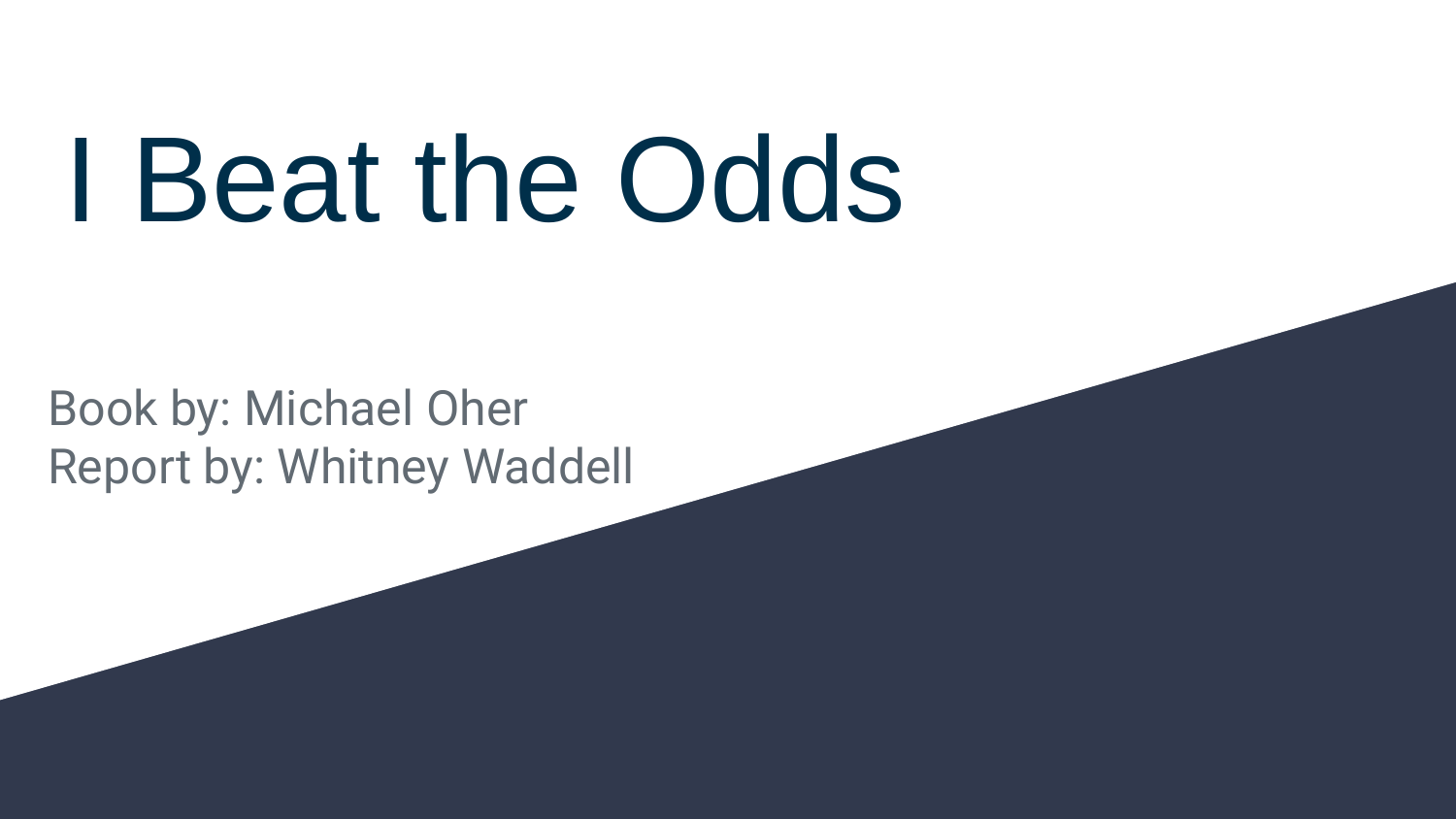

# I Beat the Odds
Book by: Michael Oher
Report by: Whitney Waddell